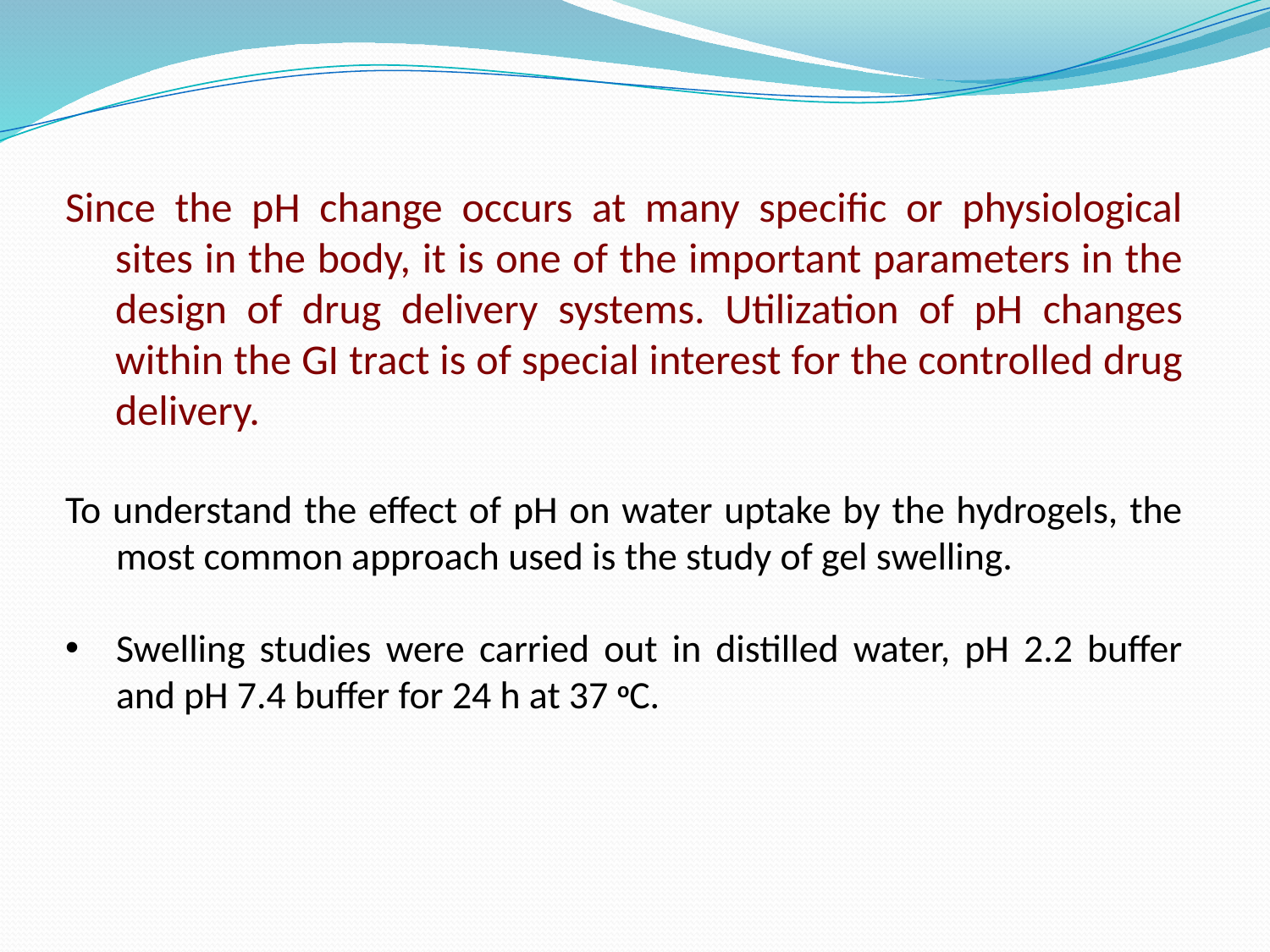

Since the pH change occurs at many specific or physiological sites in the body, it is one of the important parameters in the design of drug delivery systems. Utilization of pH changes within the GI tract is of special interest for the controlled drug delivery.

To understand the effect of pH on water uptake by the hydrogels, the most common approach used is the study of gel swelling.

Swelling studies were carried out in distilled water, pH 2.2 buffer and pH 7.4 buffer for 24 h at 37 oC.